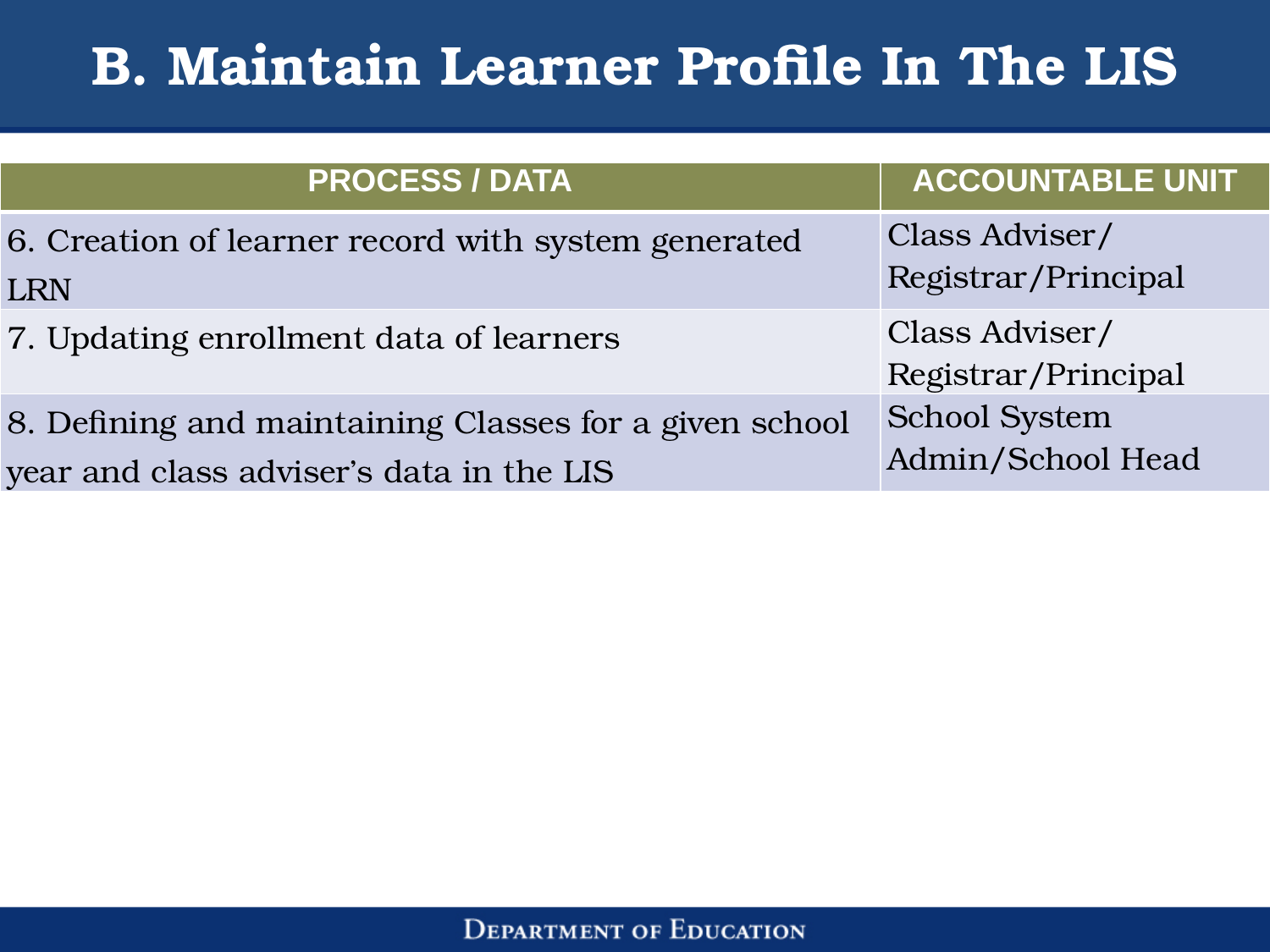

# B. Maintain Learner Profile In The LIS
| Process / Data | Accountable Unit |
| --- | --- |
| 6. Creation of learner record with system generated LRN | Class Adviser/ Registrar/Principal |
| 7. Updating enrollment data of learners | Class Adviser/ Registrar/Principal |
| 8. Defining and maintaining Classes for a given school year and class adviser’s data in the LIS | School System Admin/School Head |